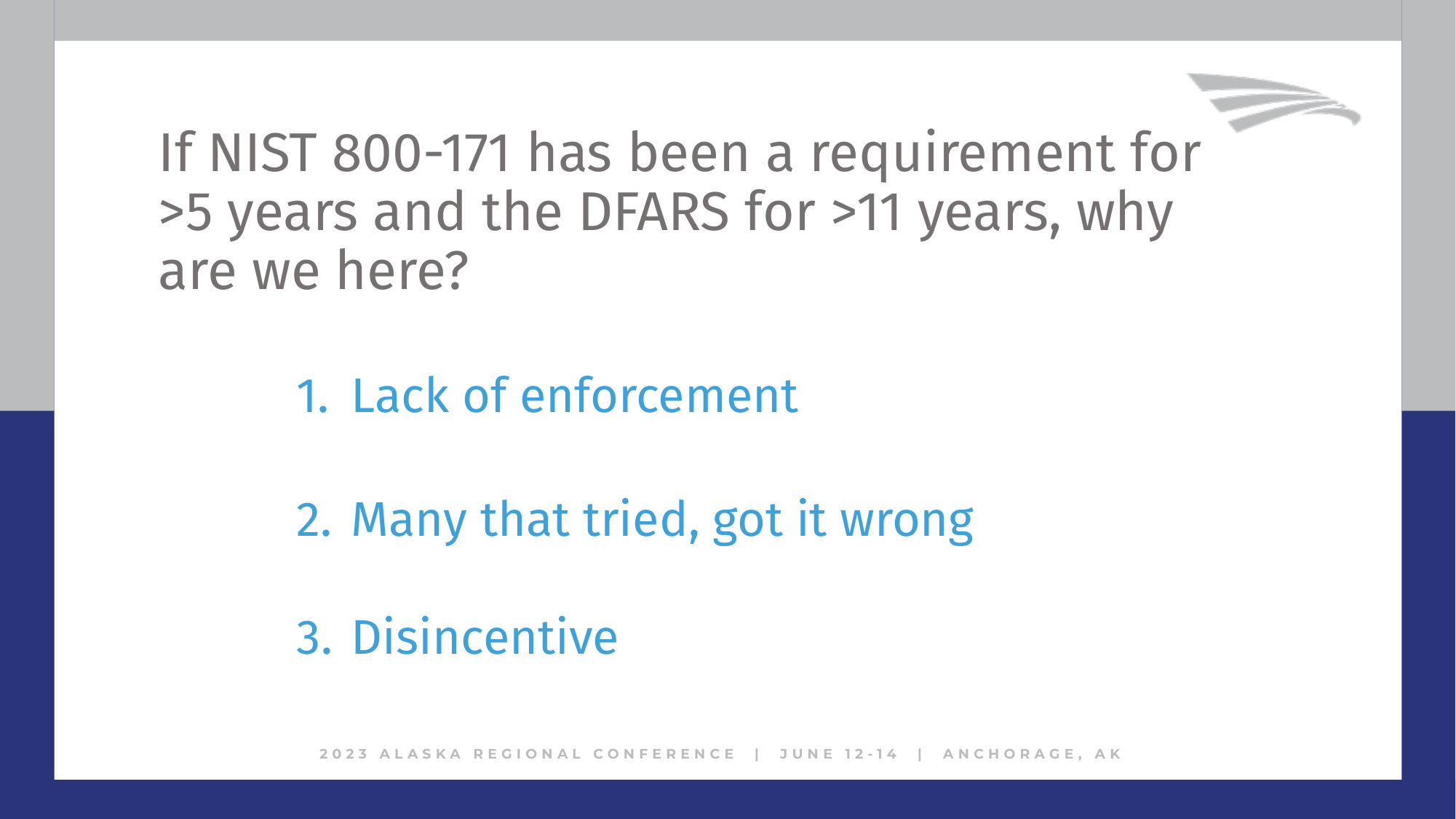

If NIST 800-171 has been a requirement for >5 years and the DFARS for >11 years, why are we here?

Lack of enforcement
Many that tried, got it wrong
Disincentive